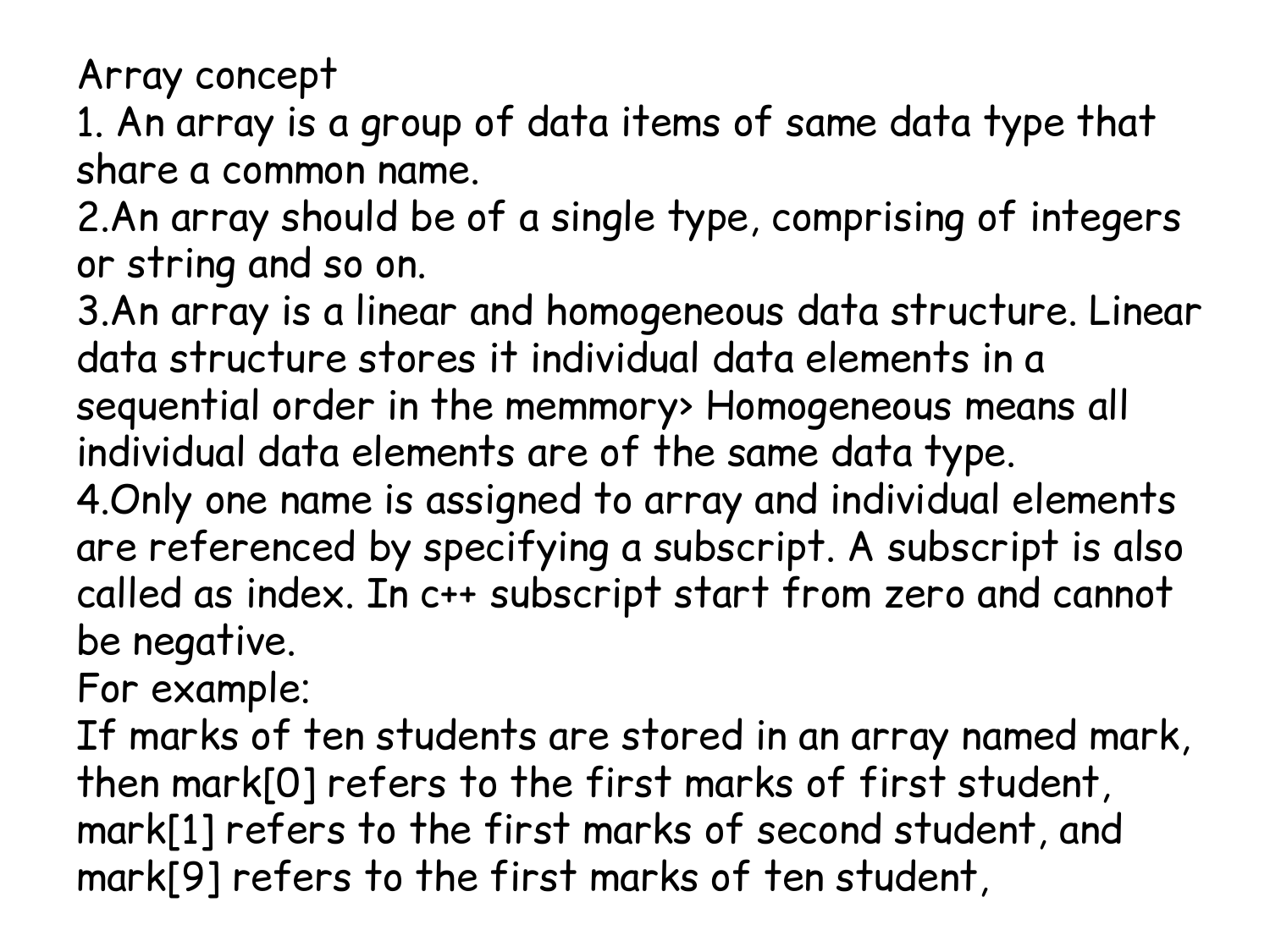

# Array concept 1. An array is a group of data items of same data type that share a common name. 2.An array should be of a single type, comprising of integers or string and so on. 3.An array is a linear and homogeneous data structure. Linear data structure stores it individual data elements in a sequential order in the memmory> Homogeneous means all individual data elements are of the same data type. 4.Only one name is assigned to array and individual elements are referenced by specifying a subscript. A subscript is also called as index. In c++ subscript start from zero and cannot be negative. For example: If marks of ten students are stored in an array named mark, then mark[0] refers to the first marks of first student, mark[1] refers to the first marks of second student, and mark[9] refers to the first marks of ten student,